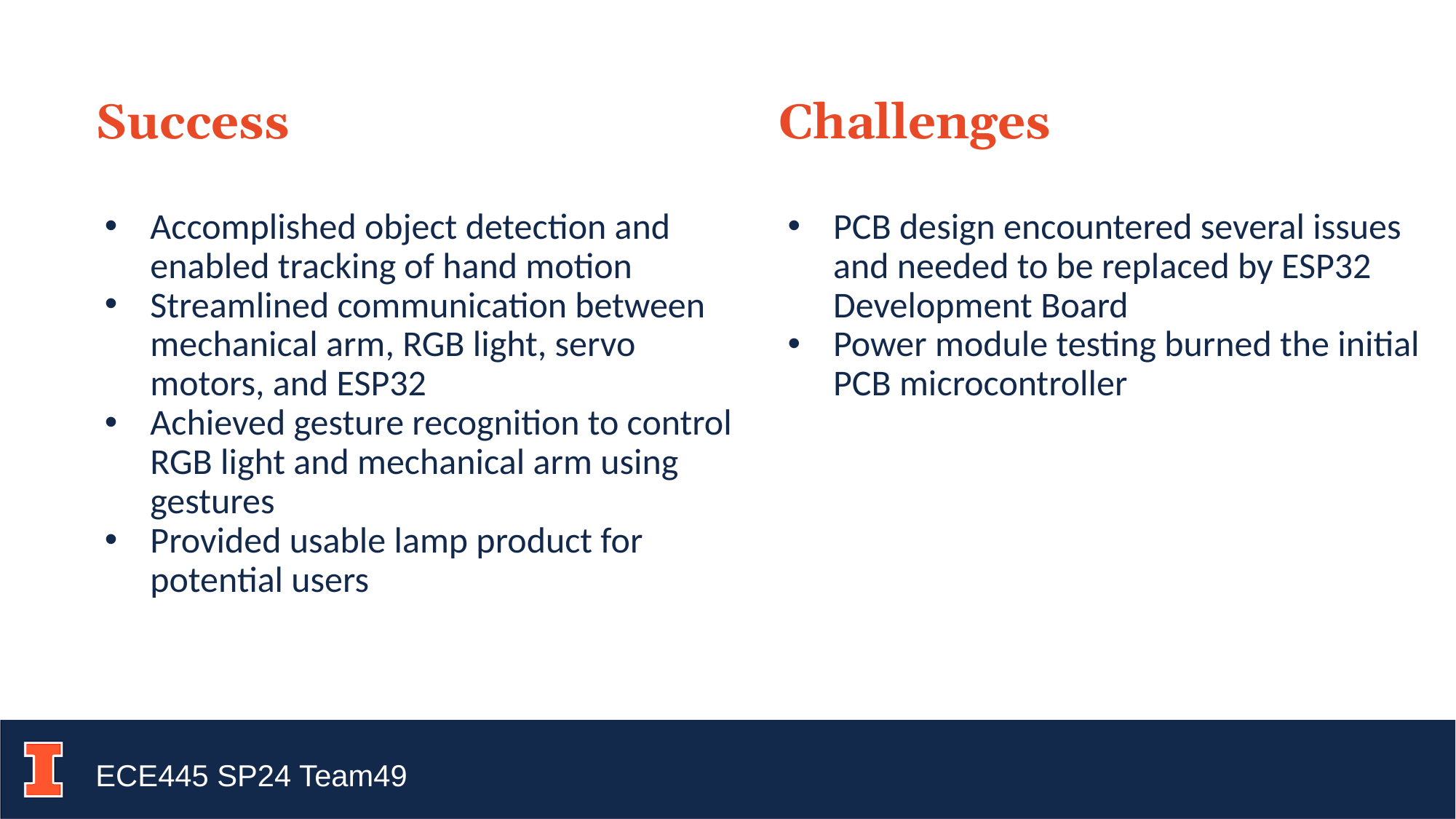

Success
Challenges
Accomplished object detection and enabled tracking of hand motion
Streamlined communication between mechanical arm, RGB light, servo motors, and ESP32
Achieved gesture recognition to control RGB light and mechanical arm using gestures
Provided usable lamp product for potential users
PCB design encountered several issues and needed to be replaced by ESP32 Development Board
Power module testing burned the initial PCB microcontroller
ECE445 SP24 Team49